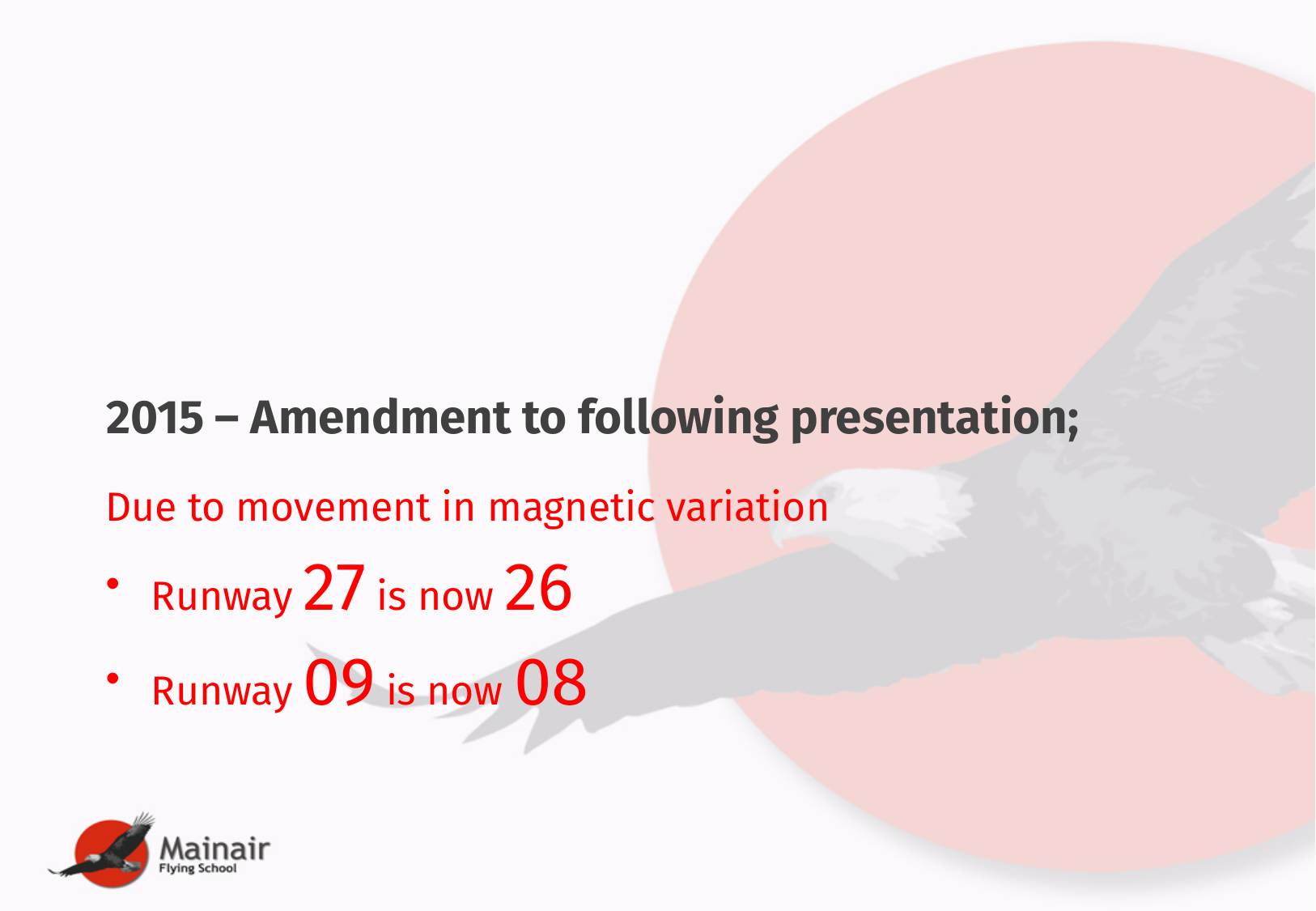

# 2015 – Amendment to following presentation;
Due to movement in magnetic variation
Runway 27 is now 26
Runway 09 is now 08